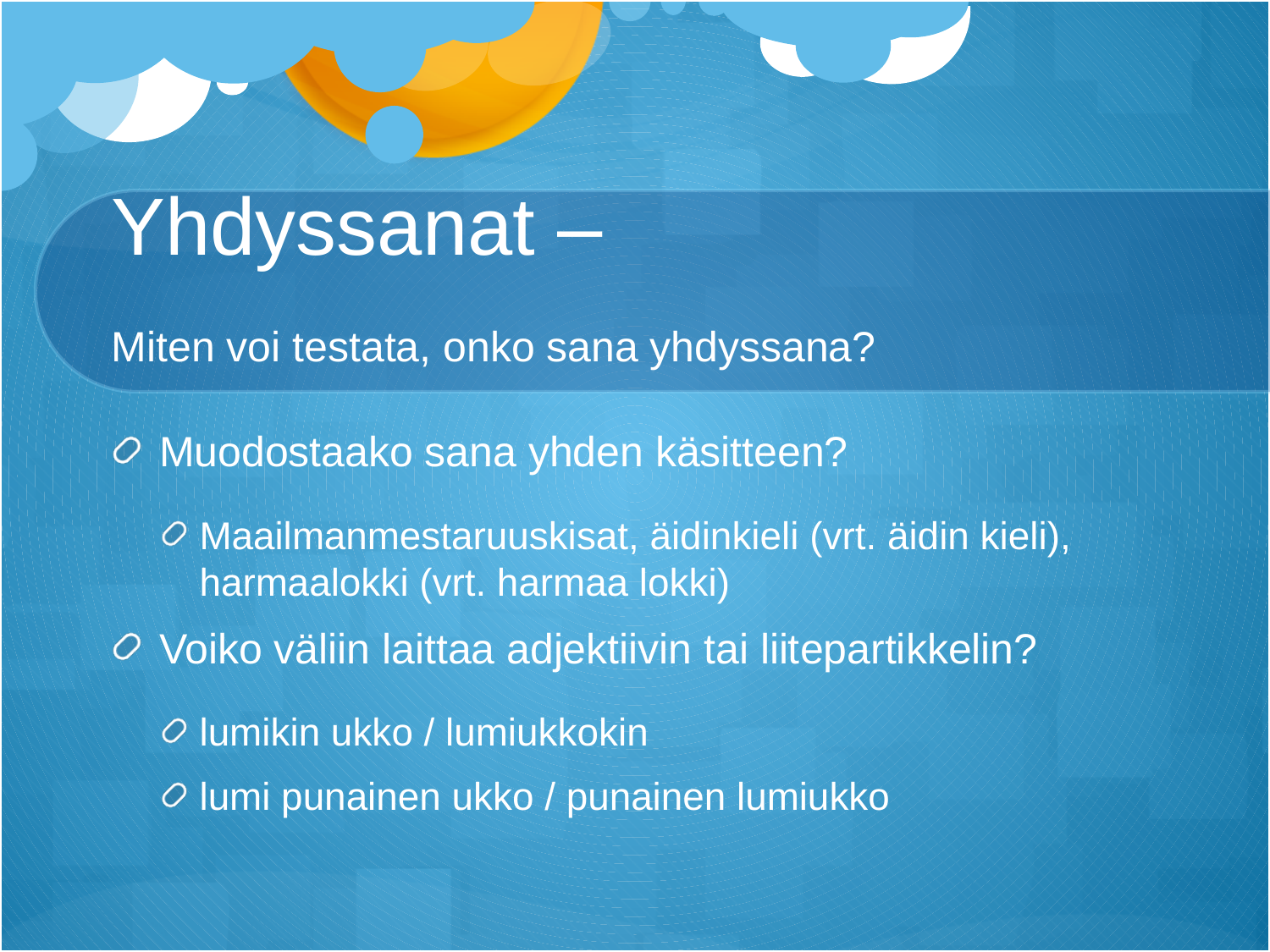

# Yhdyssanat – Miten voi testata, onko sana yhdyssana?
Muodostaako sana yhden käsitteen?
Maailmanmestaruuskisat, äidinkieli (vrt. äidin kieli), harmaalokki (vrt. harmaa lokki)
Voiko väliin laittaa adjektiivin tai liitepartikkelin?
lumikin ukko / lumiukkokin
lumi punainen ukko / punainen lumiukko